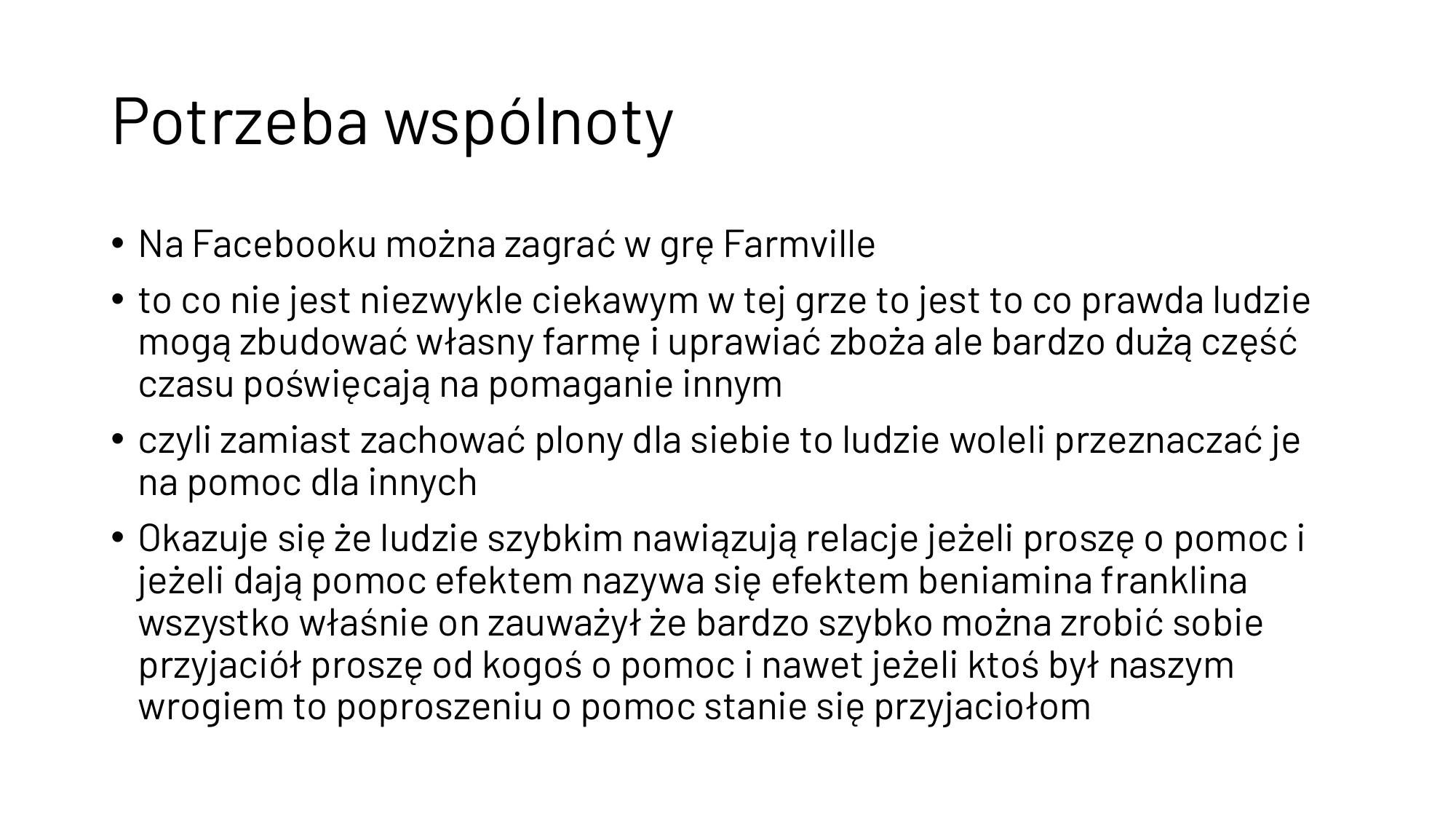

# Potrzeba wspólnoty
Na Facebooku można zagrać w grę Farmville
to co nie jest niezwykle ciekawym w tej grze to jest to co prawda ludzie mogą zbudować własny farmę i uprawiać zboża ale bardzo dużą część czasu poświęcają na pomaganie innym
czyli zamiast zachować plony dla siebie to ludzie woleli przeznaczać je na pomoc dla innych
Okazuje się że ludzie szybkim nawiązują relacje jeżeli proszę o pomoc i jeżeli dają pomoc efektem nazywa się efektem beniamina franklina wszystko właśnie on zauważył że bardzo szybko można zrobić sobie przyjaciół proszę od kogoś o pomoc i nawet jeżeli ktoś był naszym wrogiem to poproszeniu o pomoc stanie się przyjaciołom